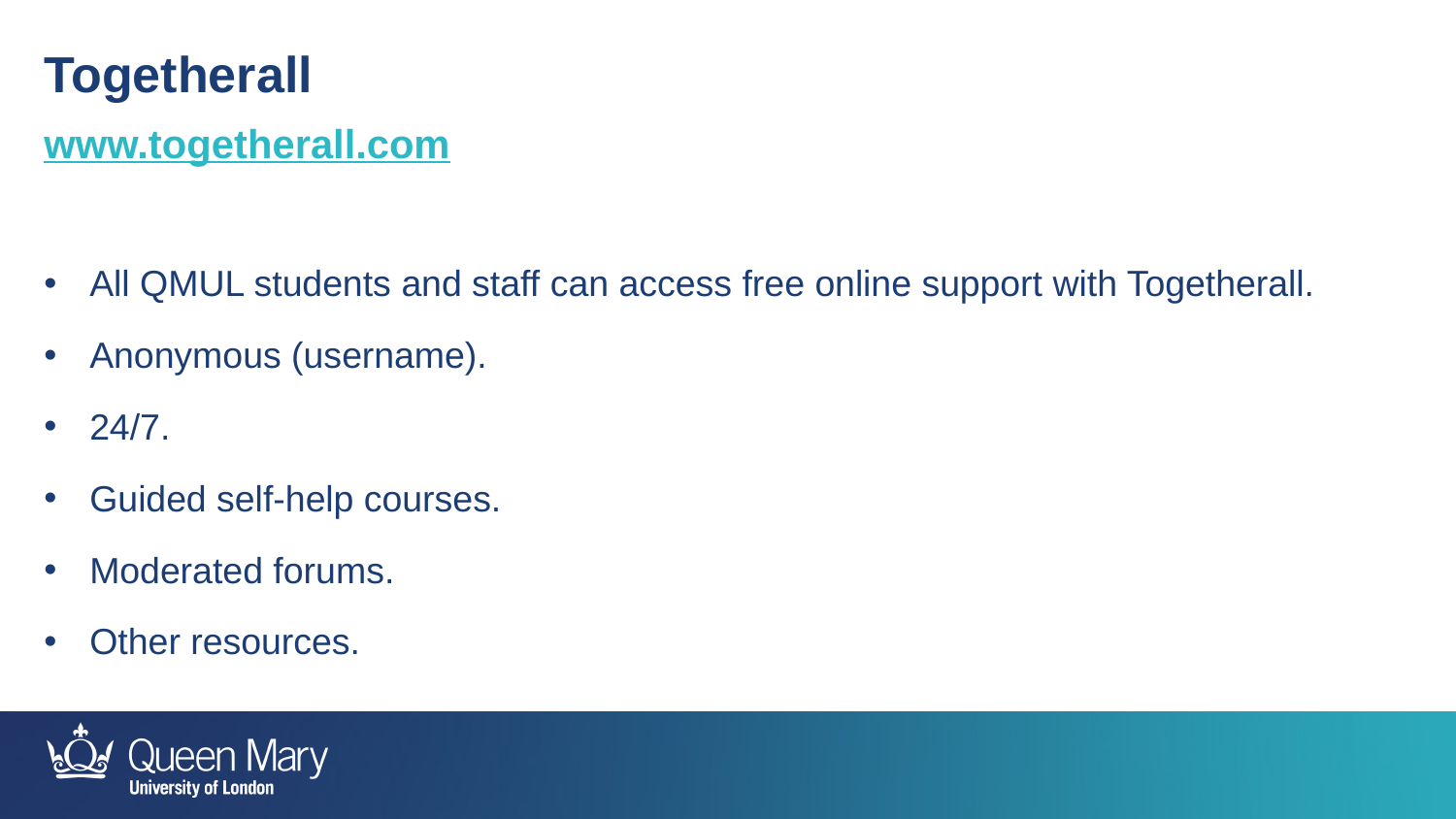

Togetherall
www.togetherall.com

All QMUL students and staff can access free online support with Togetherall.
Anonymous (username).
24/7.
Guided self-help courses.
Moderated forums.
Other resources.